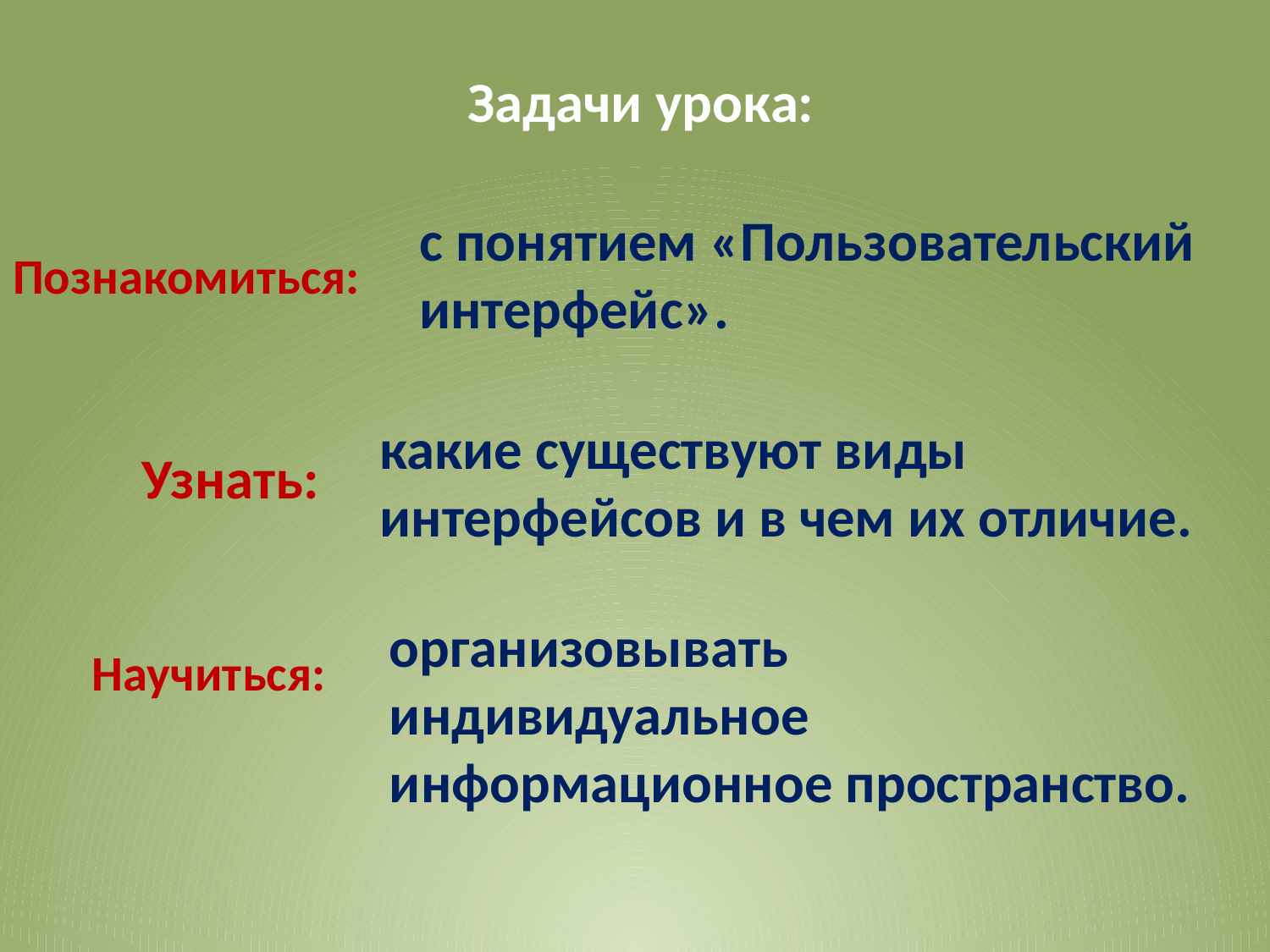

# Задачи урока:
с понятием «Пользовательский интерфейс».
Познакомиться:
какие существуют виды интерфейсов и в чем их отличие.
Узнать:
организовывать  индивидуальное информационное пространство.
Научиться: